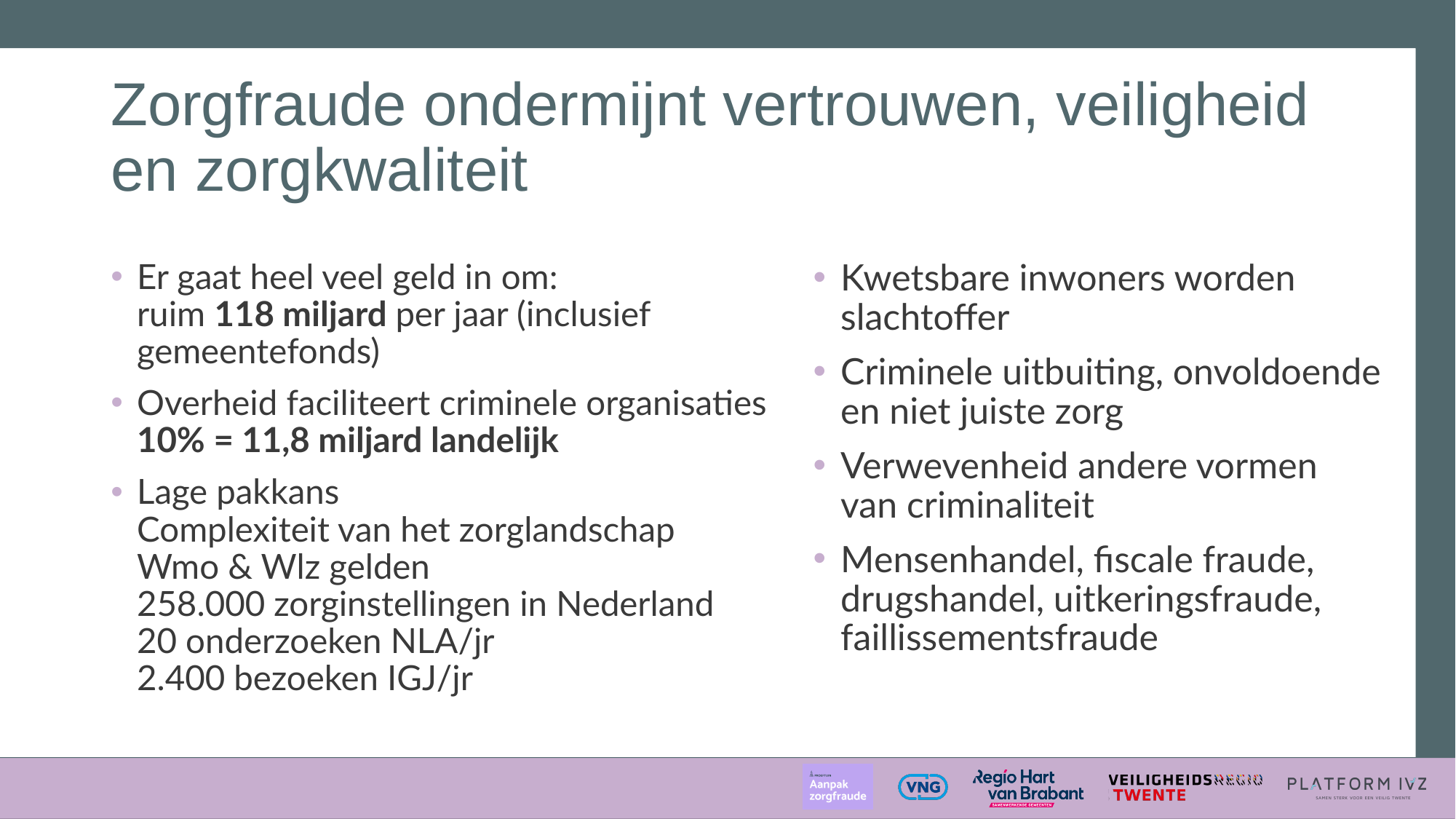

# Zorgfraude ondermijnt vertrouwen, veiligheid en zorgkwaliteit
Er gaat heel veel geld in om:
ruim 118 miljard per jaar (inclusief gemeentefonds)
Overheid faciliteert criminele organisaties
10% = 11,8 miljard landelijk
Lage pakkans
Complexiteit van het zorglandschap
Wmo & Wlz gelden
258.000 zorginstellingen in Nederland
20 onderzoeken NLA/jr
2.400 bezoeken IGJ/jr
Kwetsbare inwoners worden slachtoffer
Criminele uitbuiting, onvoldoende en niet juiste zorg
Verwevenheid andere vormen
van criminaliteit
Mensenhandel, fiscale fraude, drugshandel, uitkeringsfraude, faillissementsfraude